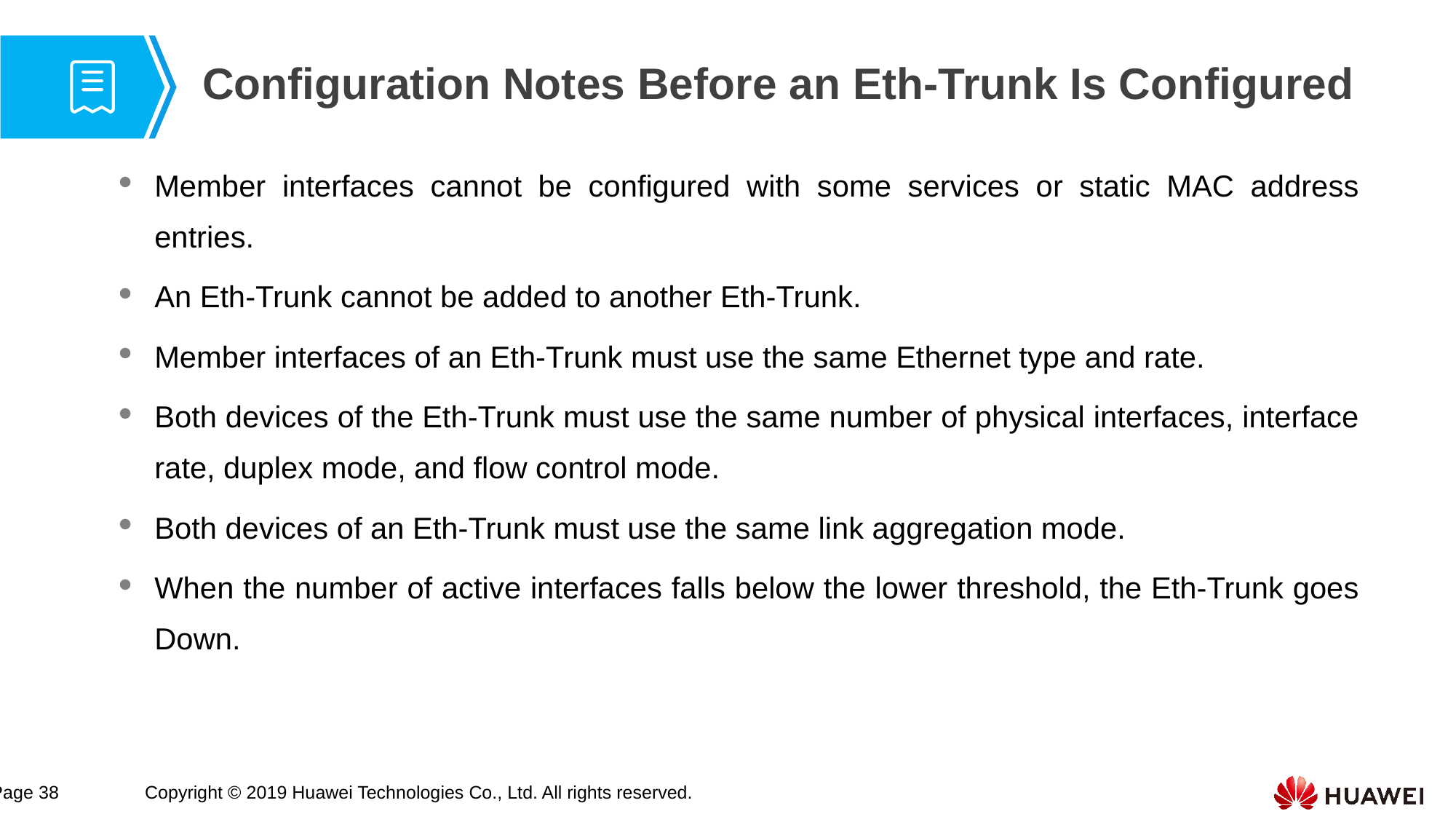

Configuration Notes Before an Eth-Trunk Is Configured
Member interfaces cannot be configured with some services or static MAC address entries.
An Eth-Trunk cannot be added to another Eth-Trunk.
Member interfaces of an Eth-Trunk must use the same Ethernet type and rate.
Both devices of the Eth-Trunk must use the same number of physical interfaces, interface rate, duplex mode, and flow control mode.
Both devices of an Eth-Trunk must use the same link aggregation mode.
When the number of active interfaces falls below the lower threshold, the Eth-Trunk goes Down.